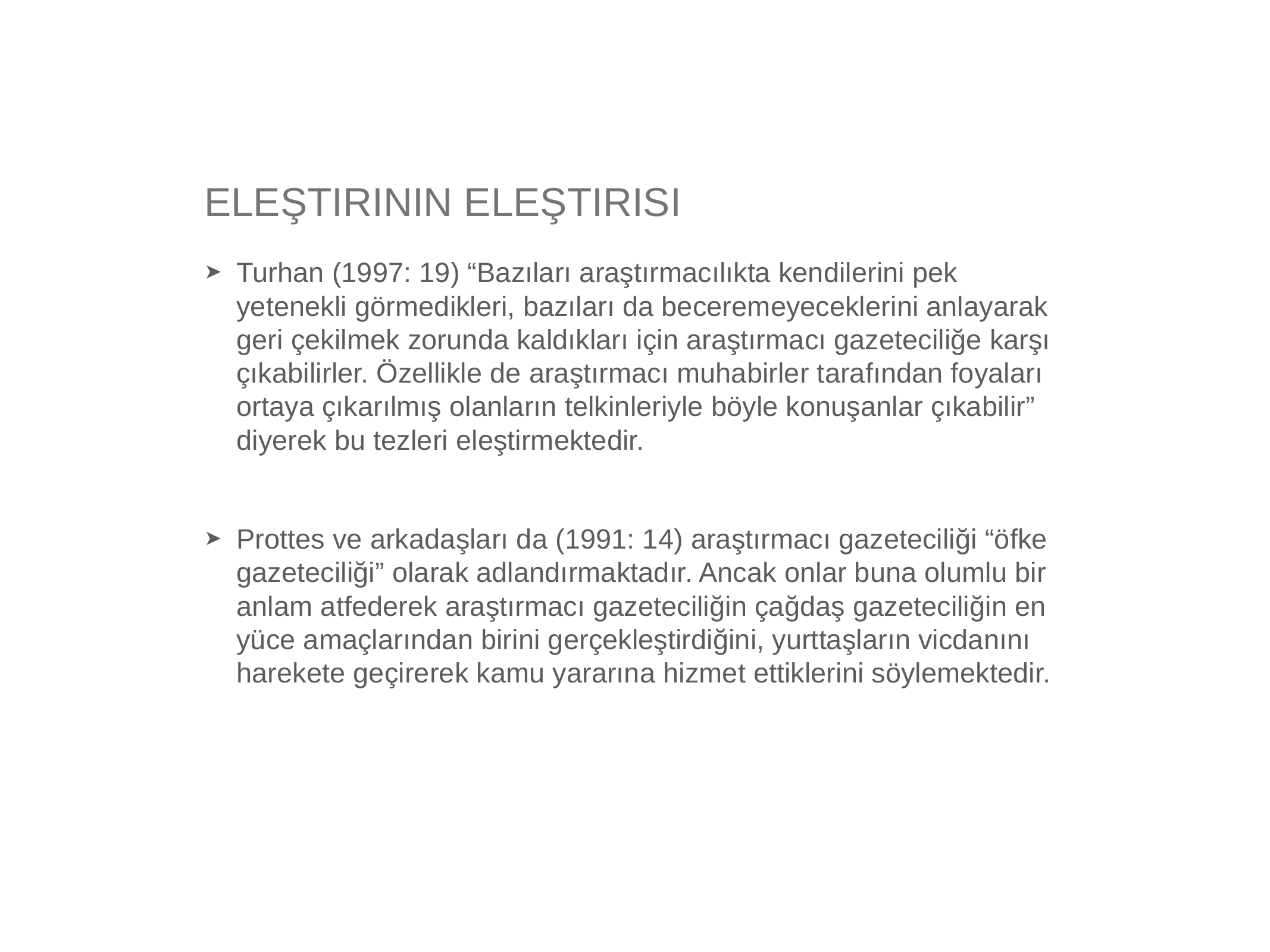

# Eleştirinin Eleştirisi

Turhan (1997: 19) “Bazıları araştırmacılıkta kendilerini pek yetenekli görmedikleri, bazıları da beceremeyeceklerini anlayarak geri çekilmek zorunda kaldıkları için araştırmacı gazeteciliğe karşı çıkabilirler. Özellikle de araştırmacı muhabirler tarafından foyaları ortaya çıkarılmış olanların telkinleriyle böyle konuşanlar çıkabilir” diyerek bu tezleri eleştirmektedir.

Prottes ve arkadaşları da (1991: 14) araştırmacı gazeteciliği “öfke gazeteciliği” olarak adlandırmaktadır. Ancak onlar buna olumlu bir anlam atfederek araştırmacı gazeteciliğin çağdaş gazeteciliğin en yüce amaçlarından birini gerçekleştirdiğini, yurttaşların vicdanını harekete geçirerek kamu yararına hizmet ettiklerini söylemektedir.